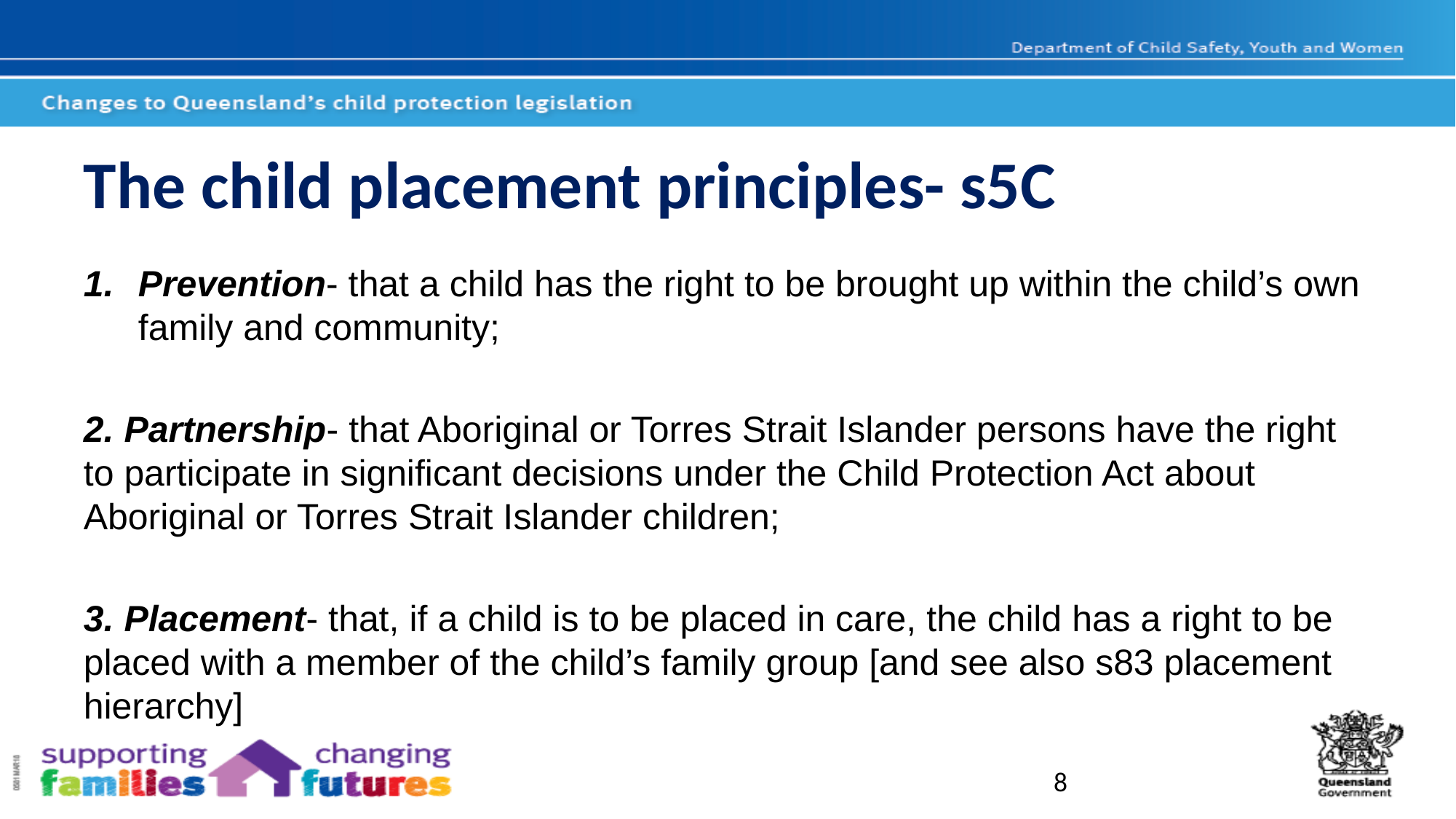

# The child placement principles- s5C
Prevention- that a child has the right to be brought up within the child’s own family and community;

2. Partnership- that Aboriginal or Torres Strait Islander persons have the right to participate in significant decisions under the Child Protection Act about Aboriginal or Torres Strait Islander children;

3. Placement- that, if a child is to be placed in care, the child has a right to be placed with a member of the child’s family group [and see also s83 placement hierarchy]

8